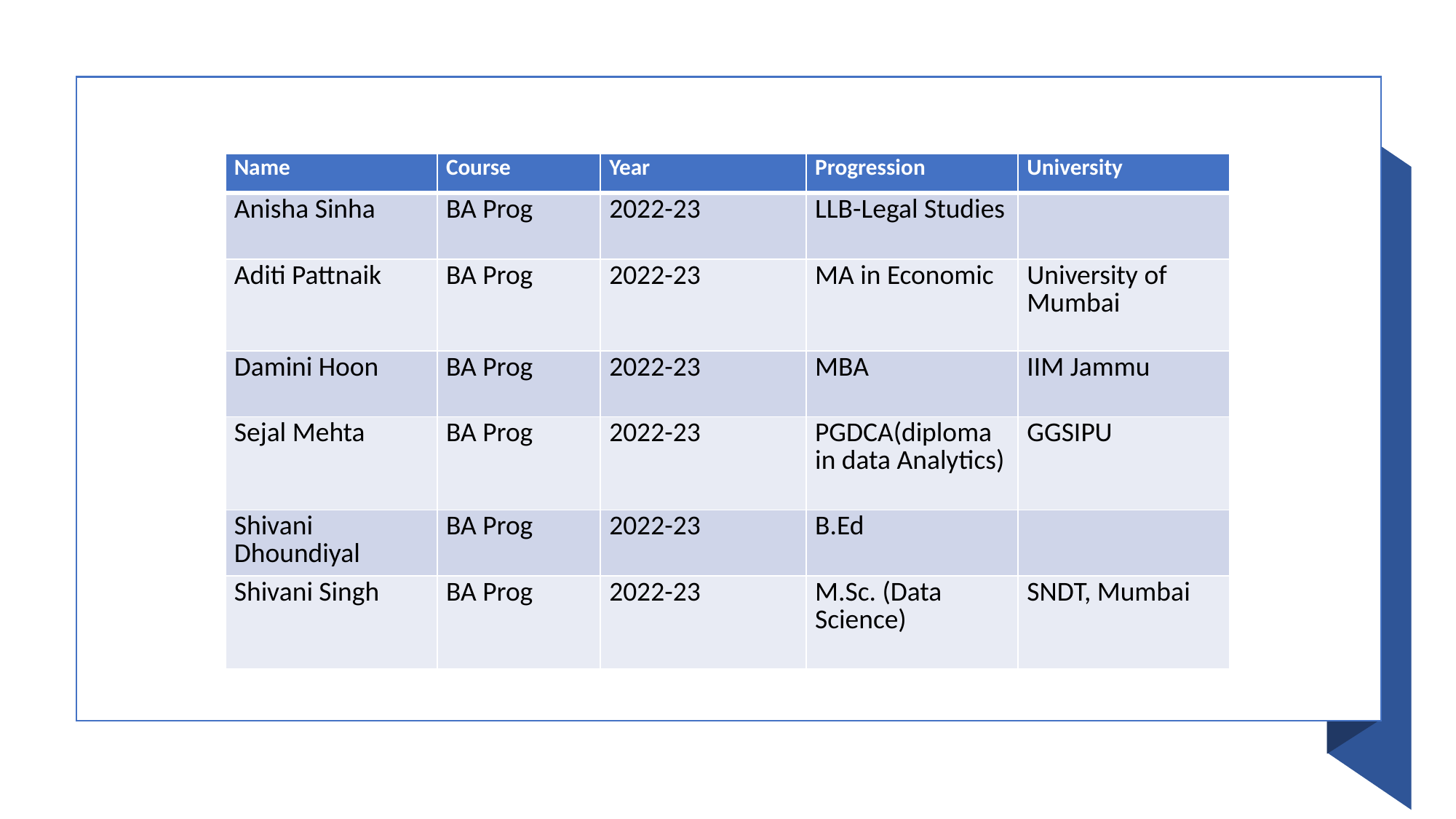

| Name | Course | Year | Progression | University |
| --- | --- | --- | --- | --- |
| Anisha Sinha | BA Prog | 2022-23 | LLB-Legal Studies |  |
| Aditi Pattnaik | BA Prog | 2022-23 | MA in Economic | University of Mumbai |
| Damini Hoon | BA Prog | 2022-23 | MBA | IIM Jammu |
| Sejal Mehta | BA Prog | 2022-23 | PGDCA(diploma in data Analytics) | GGSIPU |
| Shivani Dhoundiyal | BA Prog | 2022-23 | B.Ed |  |
| Shivani Singh | BA Prog | 2022-23 | M.Sc. (Data Science) | SNDT, Mumbai |